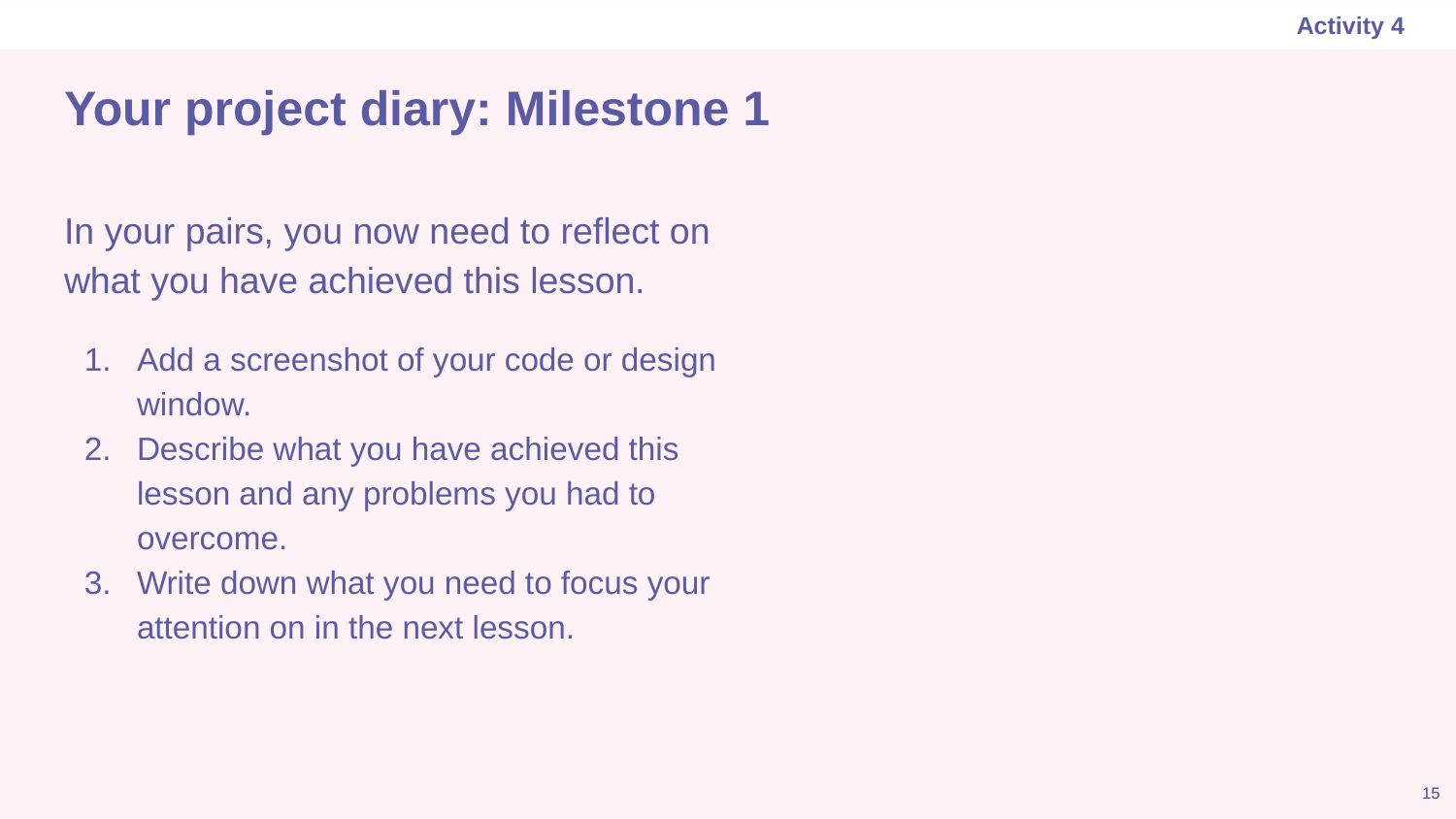

Activity 4
# Your project diary: Milestone 1
In your pairs, you now need to reflect on what you have achieved this lesson.
Add a screenshot of your code or design window.
Describe what you have achieved this lesson and any problems you had to overcome.
Write down what you need to focus your attention on in the next lesson.
15